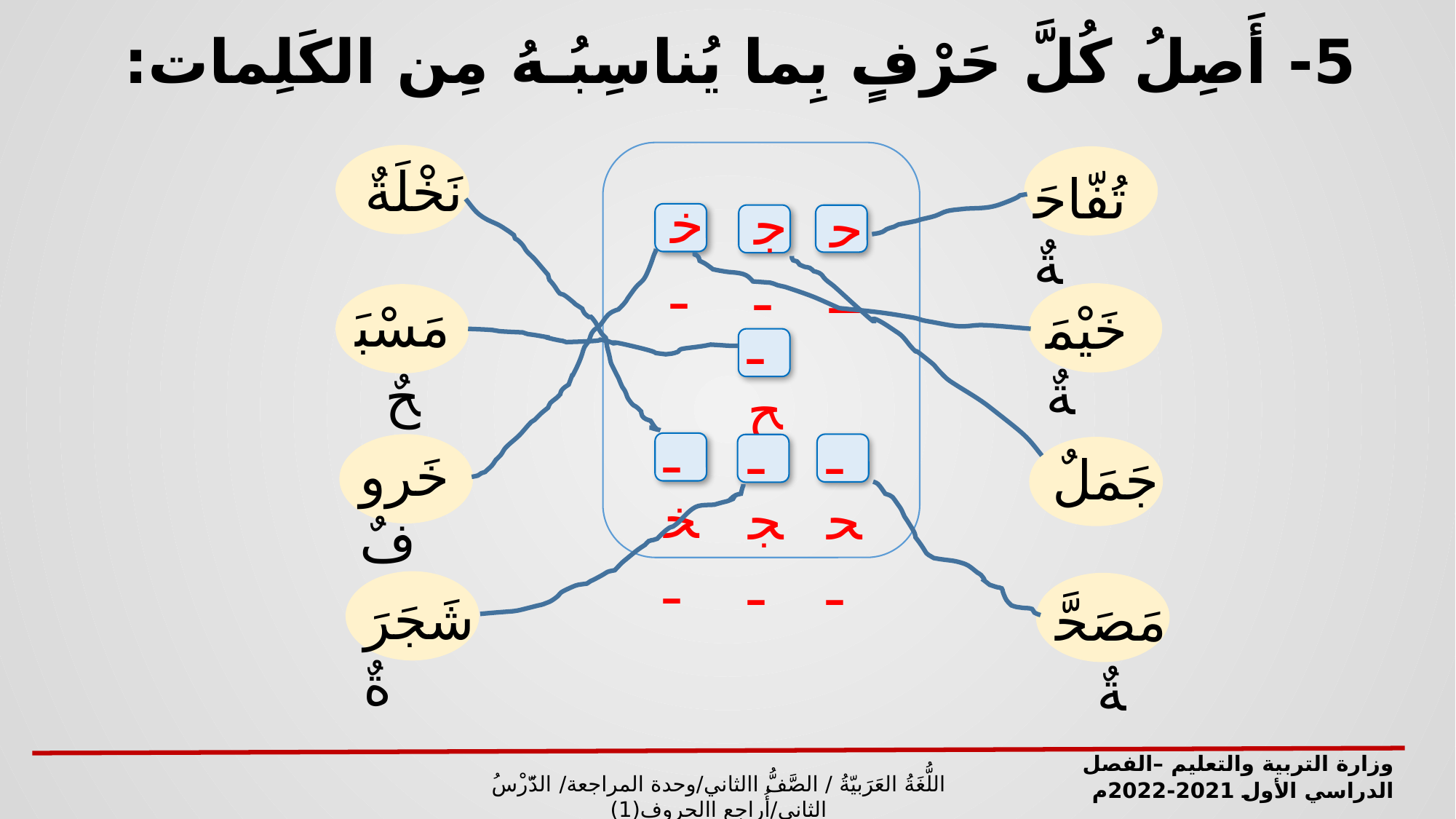

5- أَصِلُ كُلَّ حَرْفٍ بِما يُناسِبُـهُ مِن الكَلِمات:

نَخْلَةٌ
تُفّاحَةٌ
خـ
جـ
حــ

مَسْبَحٌ

خَيْمَةٌ
ـح

ـخـ
ـجـ
ـحـ

خَروفٌ

جَمَلٌ

مَصَحَّةٌ
شَجَرَةٌ
وزارة التربية والتعليم –الفصل الدراسي الأول 2021-2022م
اللُّغَةُ العَرَبيّةُ / الصَّفُّ االثاني/وحدة المراجعة/ الدَّرْسُ الثاني/أُراجع االحروف(1)